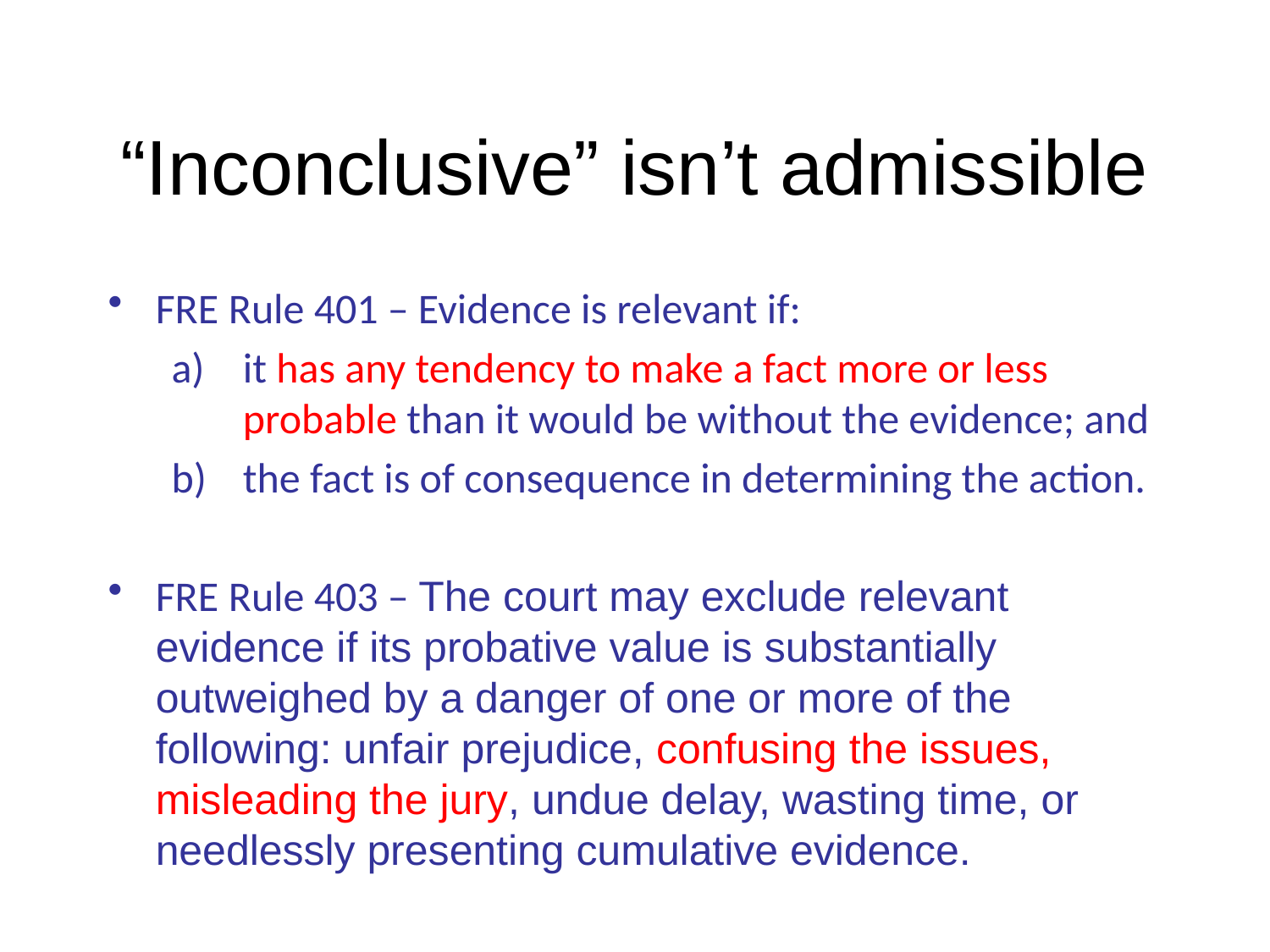

# “Inconclusive” isn’t admissible
FRE Rule 401 – Evidence is relevant if:
it has any tendency to make a fact more or less probable than it would be without the evidence; and
the fact is of consequence in determining the action.

FRE Rule 403 – The court may exclude relevant evidence if its probative value is substantially outweighed by a danger of one or more of the following: unfair prejudice, confusing the issues, misleading the jury, undue delay, wasting time, or needlessly presenting cumulative evidence.